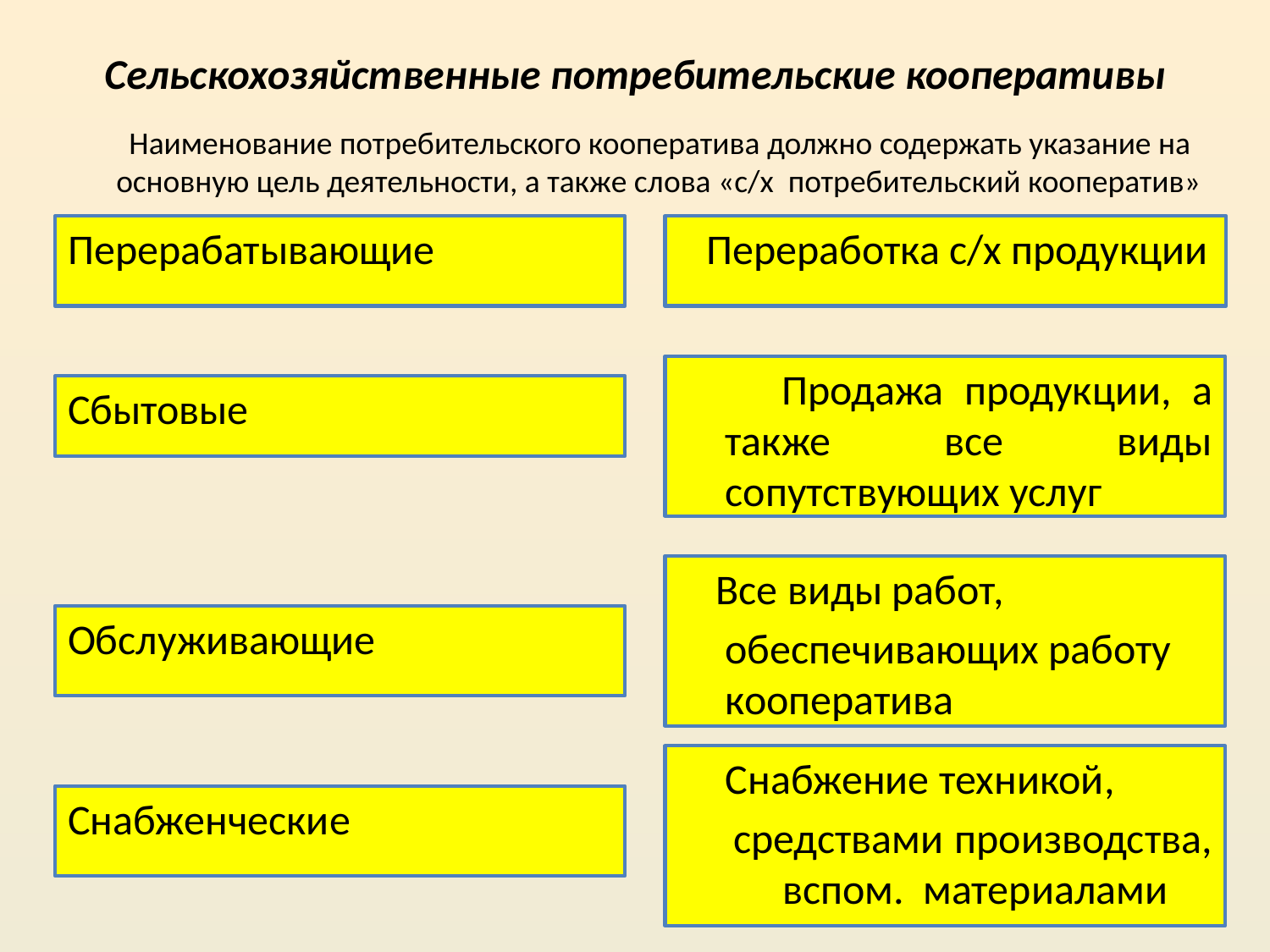

# Сельскохозяйственные потребительские кооперативы
       Наименование потребительского кооператива должно содержать указание на основную цель деятельности, а также слова «с/х  потребительский кооператив»
Перерабатывающие
   Переработка с/х продукции
     Продажа продукции, а также все виды сопутствующих услуг
Сбытовые
    Все виды работ,
     обеспечивающих работу кооператива
Обслуживающие
     Снабжение техникой,
     средствами производства,       вспом.  материалами
Снабженческие